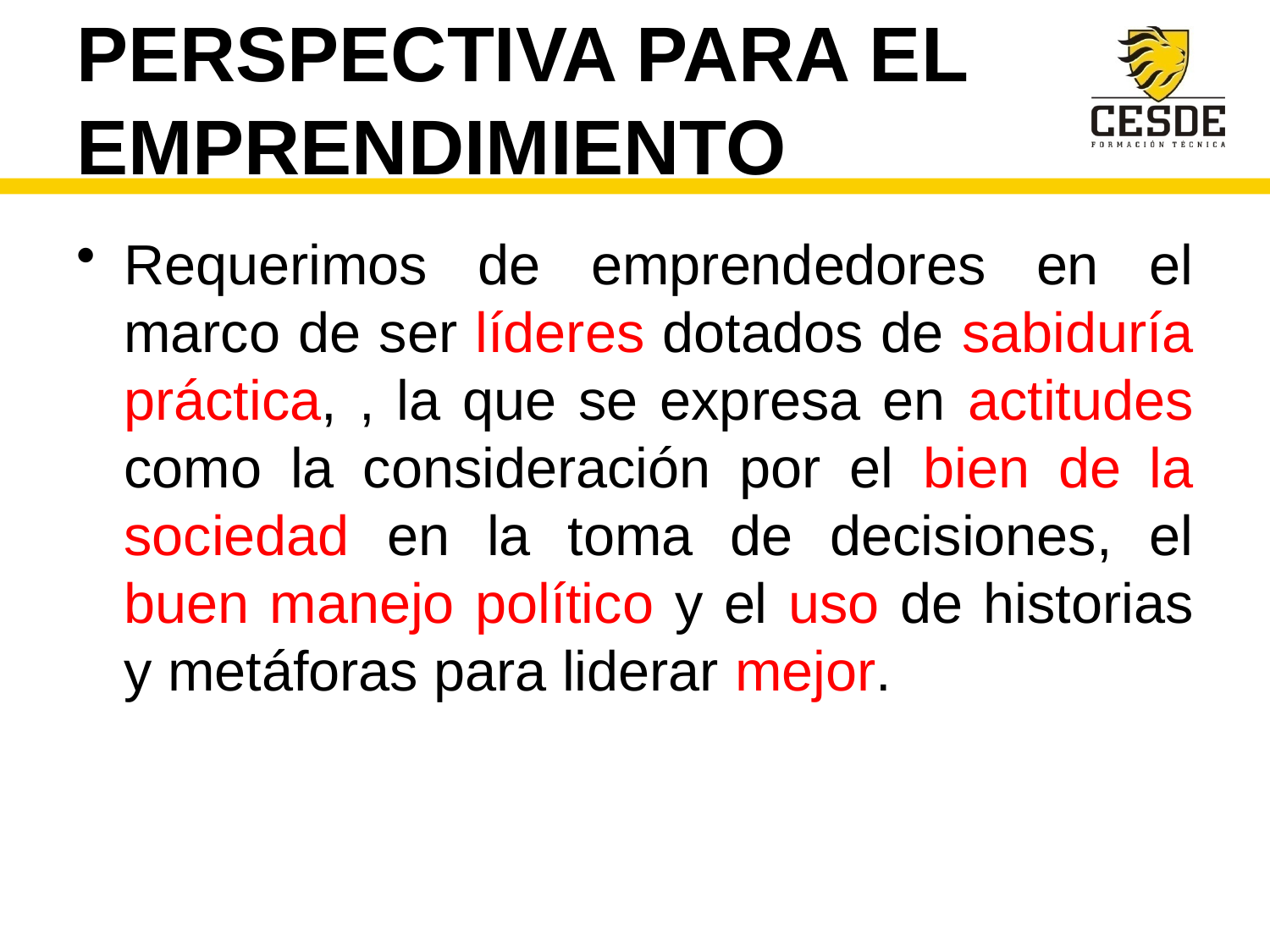

# PERSPECTIVA PARA EL EMPRENDIMIENTO
Requerimos de emprendedores en el marco de ser líderes dotados de sabiduría práctica, , la que se expresa en actitudes como la consideración por el bien de la sociedad en la toma de decisiones, el buen manejo político y el uso de historias y metáforas para liderar mejor.